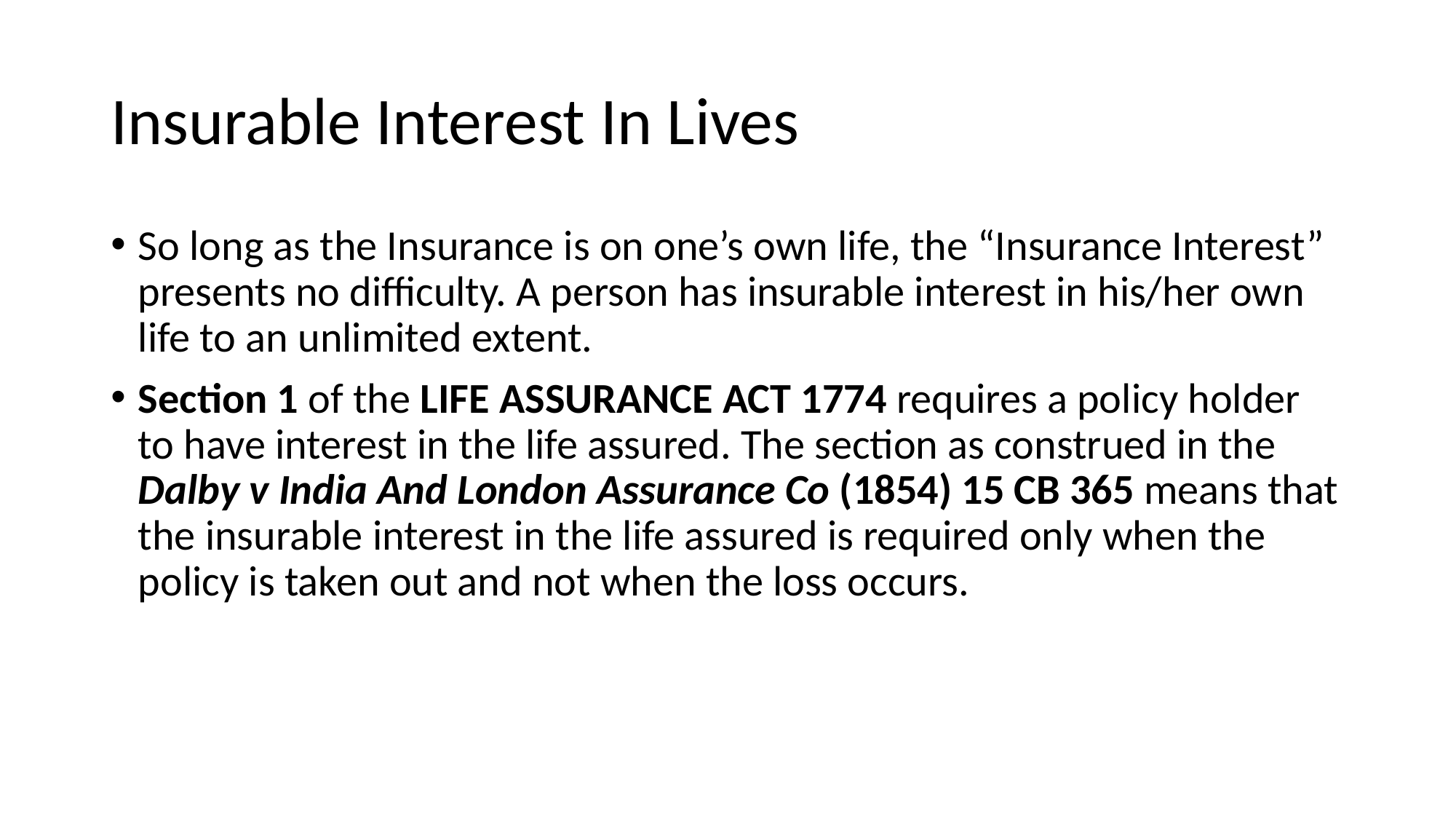

# Insurable Interest In Lives
So long as the Insurance is on one’s own life, the “Insurance Interest” presents no difficulty. A person has insurable interest in his/her own life to an unlimited extent.
Section 1 of the LIFE ASSURANCE ACT 1774 requires a policy holder to have interest in the life assured. The section as construed in the Dalby v India And London Assurance Co (1854) 15 CB 365 means that the insurable interest in the life assured is required only when the policy is taken out and not when the loss occurs.